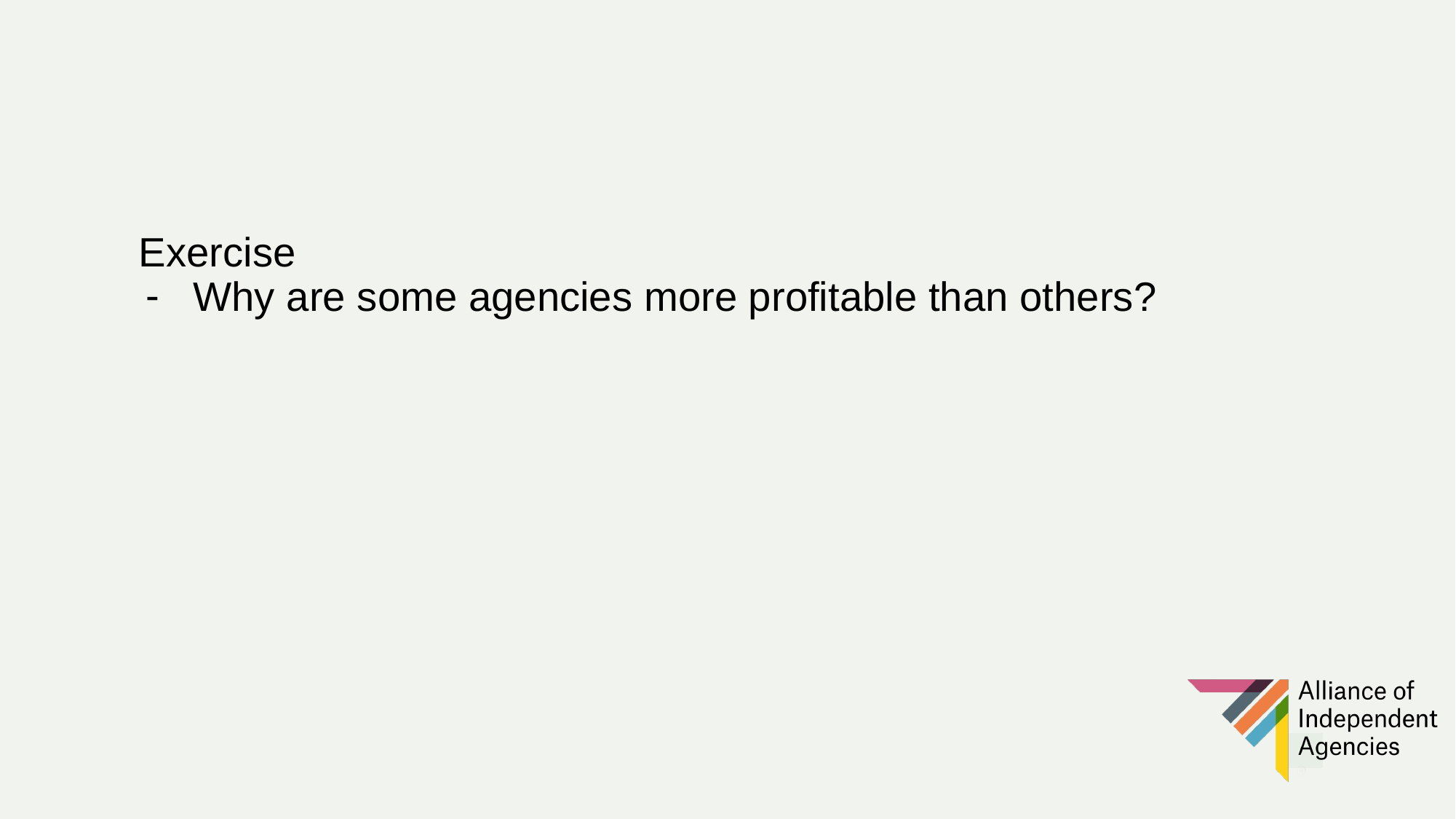

Exercise
Why are some agencies more profitable than others?